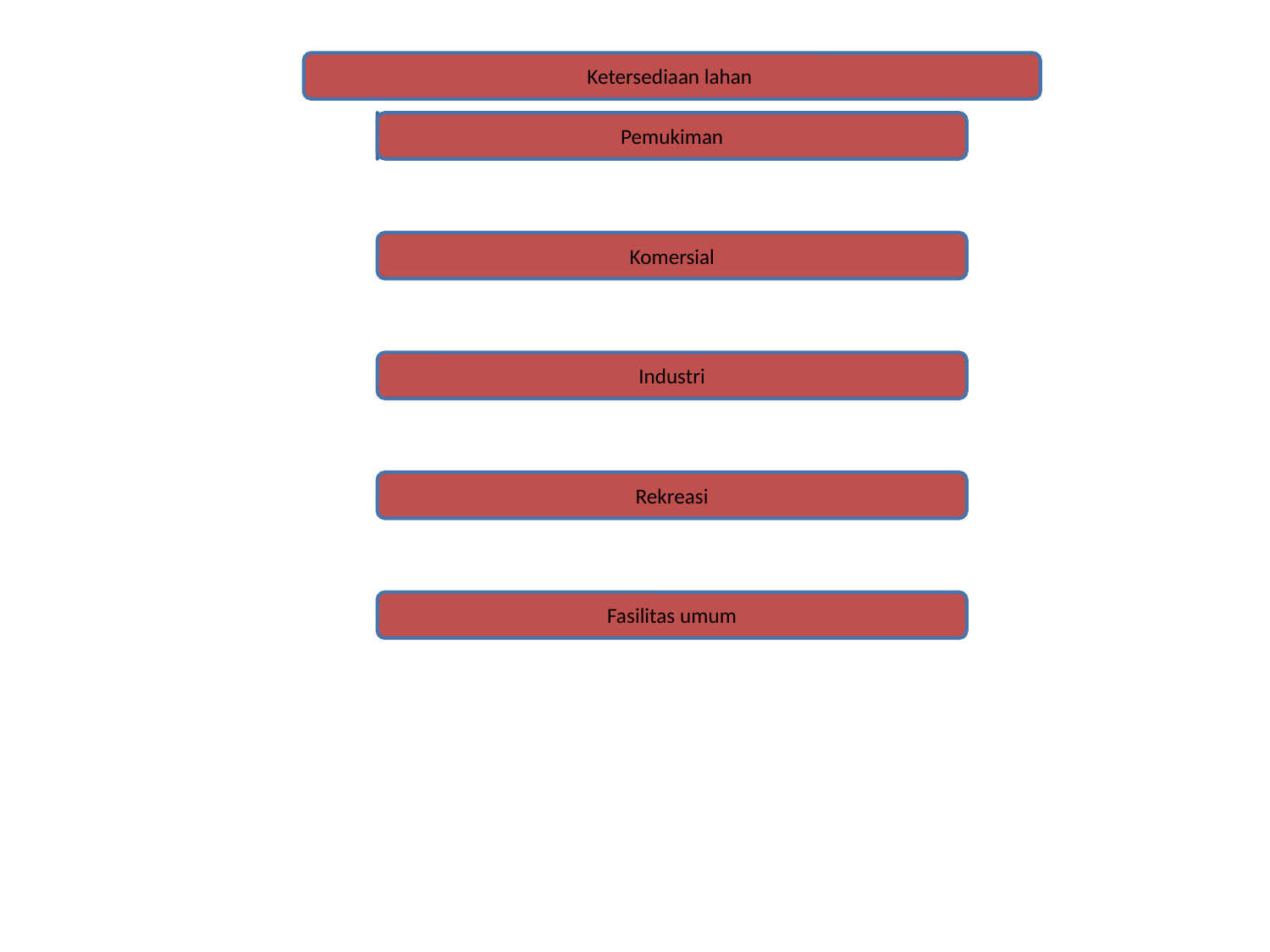

Ketersediaan lahan
Pemukiman
Komersial
Industri
Rekreasi
Fasilitas umum